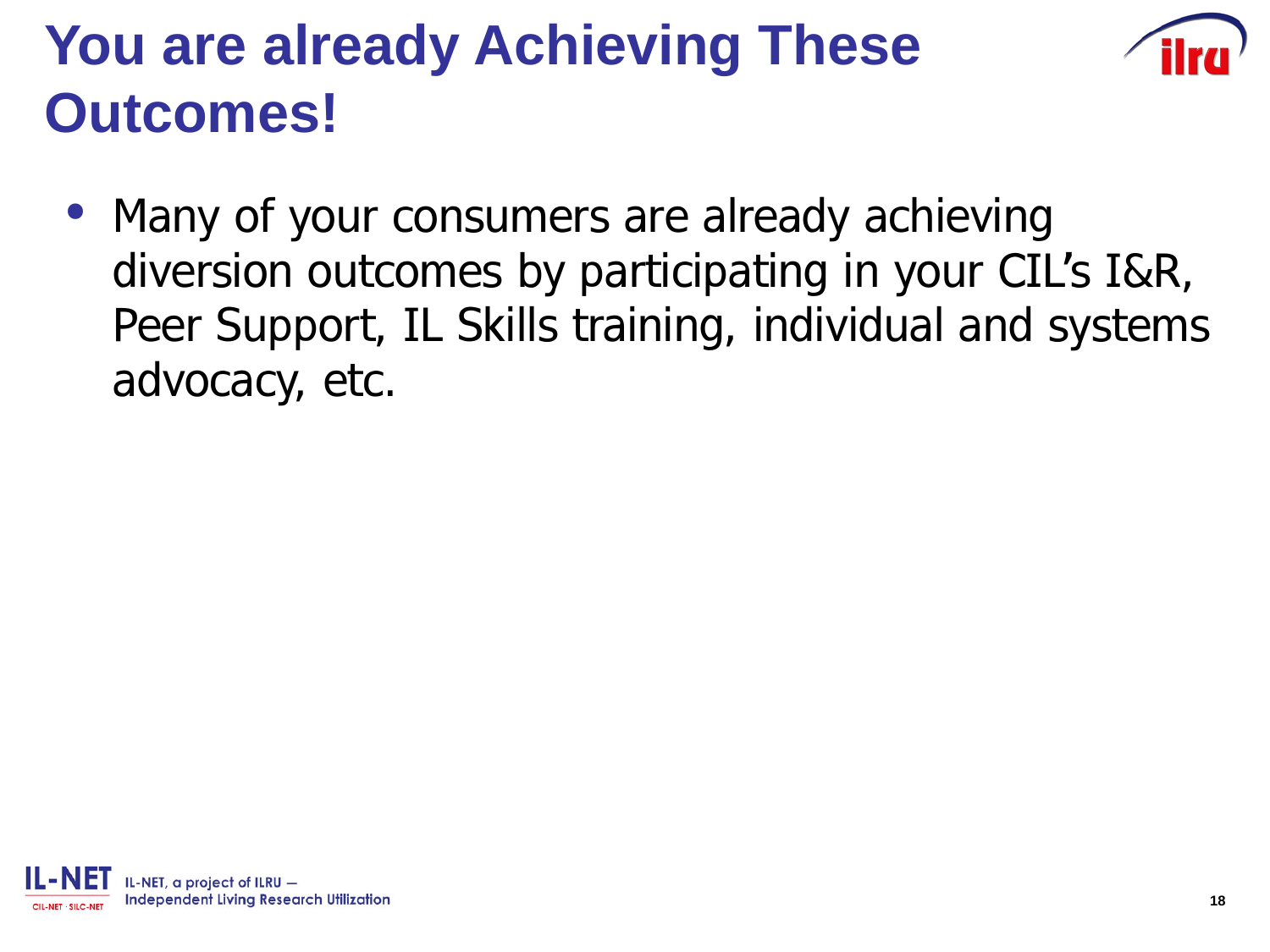

# You are already Achieving These Outcomes!
Many of your consumers are already achieving diversion outcomes by participating in your CIL’s I&R, Peer Support, IL Skills training, individual and systems advocacy, etc.